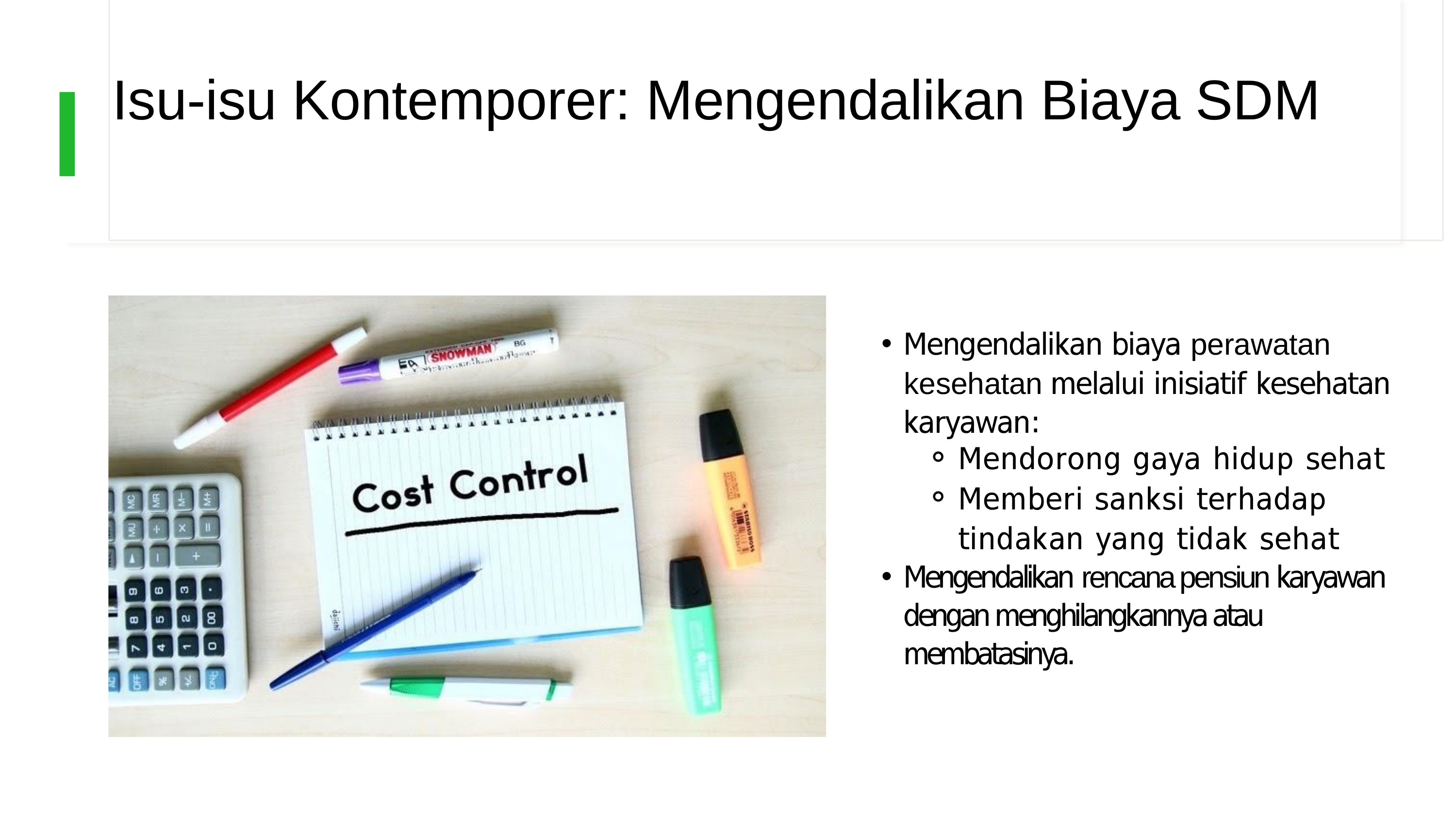

Isu-isu Kontemporer: Mengendalikan Biaya SDM

Mengendalikan biaya perawatan kesehatan melalui inisiatif kesehatan karyawan:
Mendorong gaya hidup sehat
Memberi sanksi terhadap tindakan yang tidak sehat
Mengendalikan rencana pensiun karyawan dengan menghilangkannya atau membatasinya.